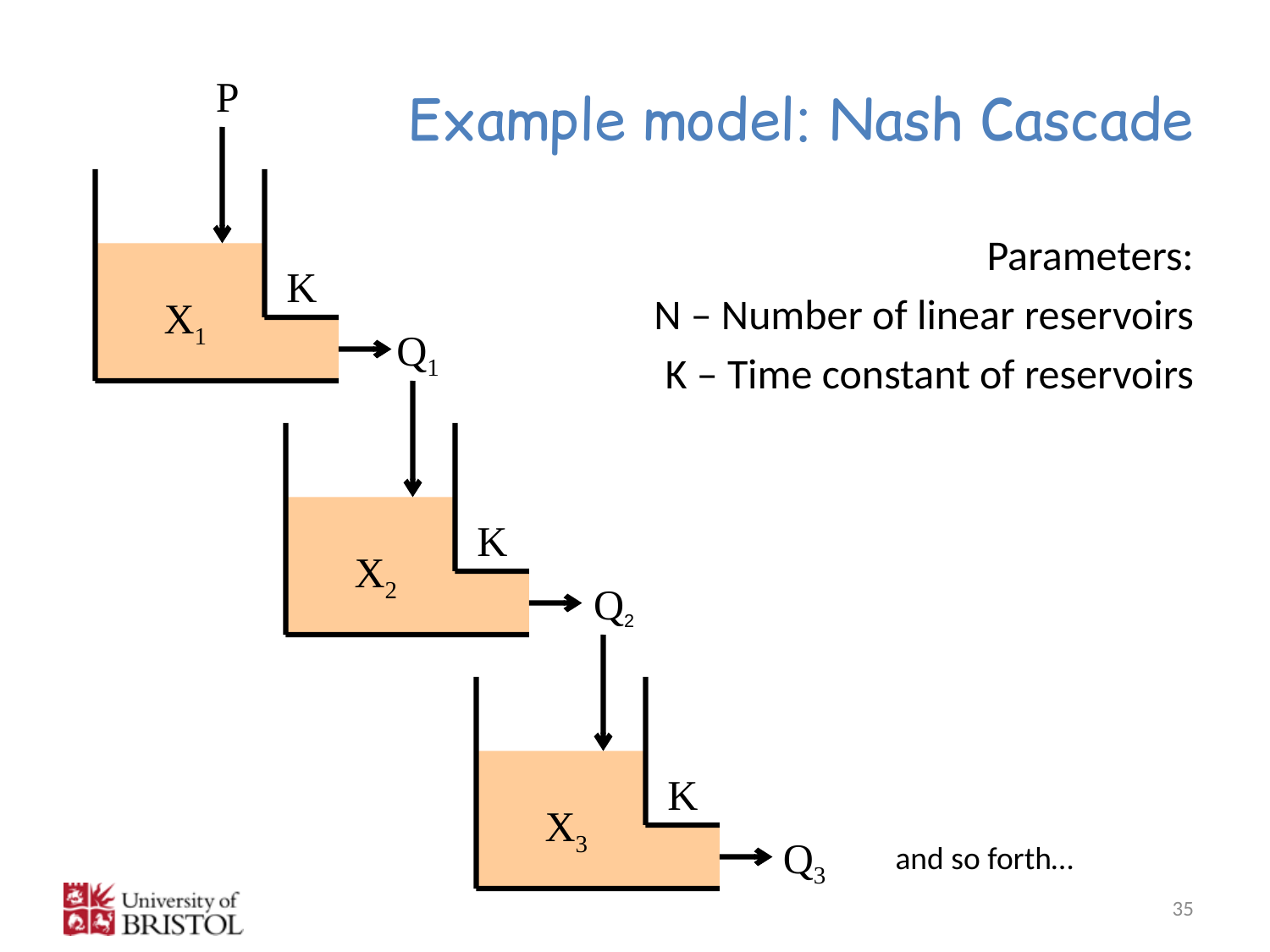

# Example model: Nash Cascade
P

Parameters:
N – Number of linear reservoirs
K – Time constant of reservoirs

K
X1

Q1

K
X2

Q2

K
X3

Q3
and so forth…

35